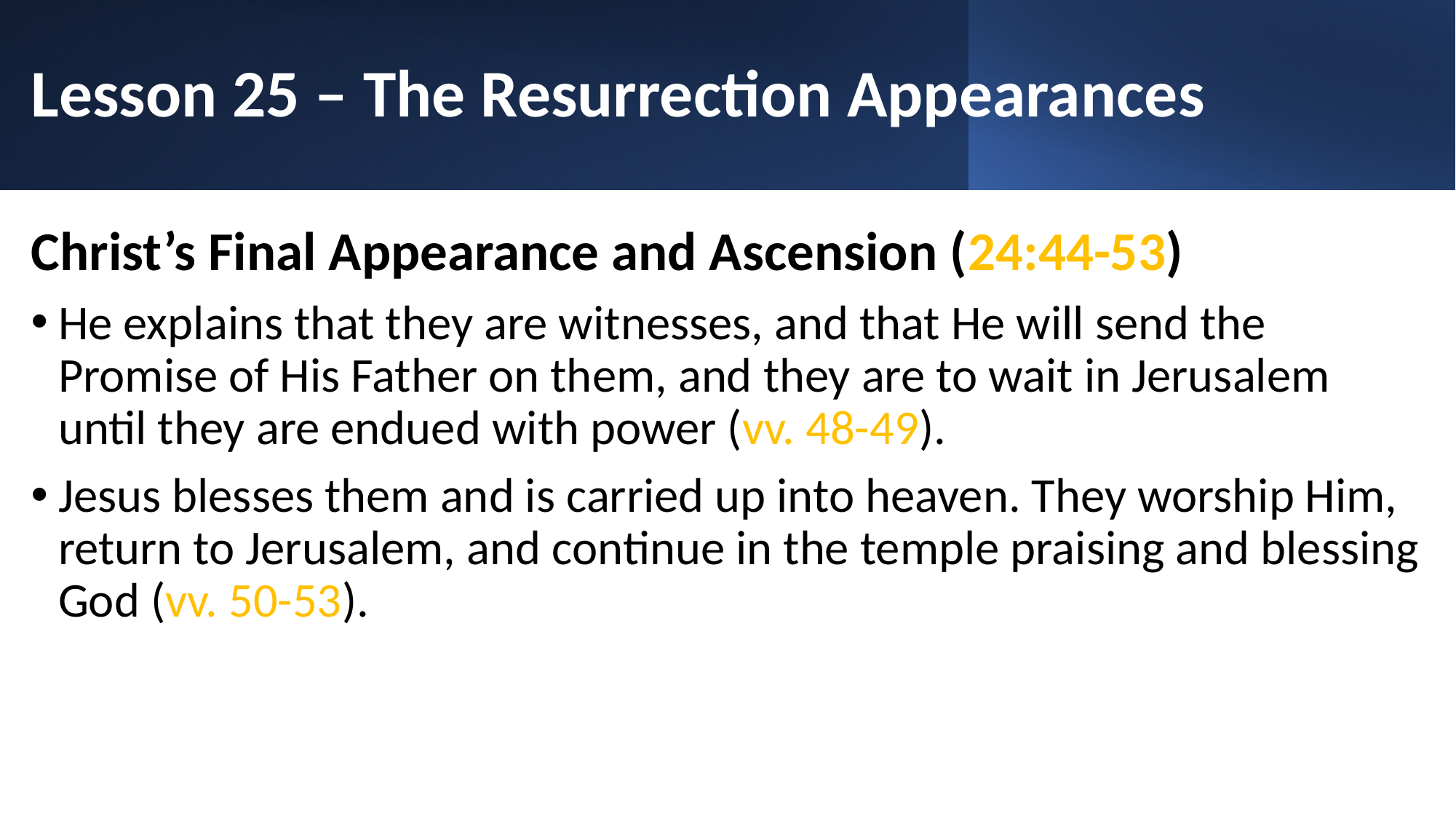

# Lesson 25 – The Resurrection Appearances
Christ’s Final Appearance and Ascension (24:44-53)
He explains that they are witnesses, and that He will send the Promise of His Father on them, and they are to wait in Jerusalem until they are endued with power (vv. 48-49).
Jesus blesses them and is carried up into heaven. They worship Him, return to Jerusalem, and continue in the temple praising and blessing God (vv. 50-53).